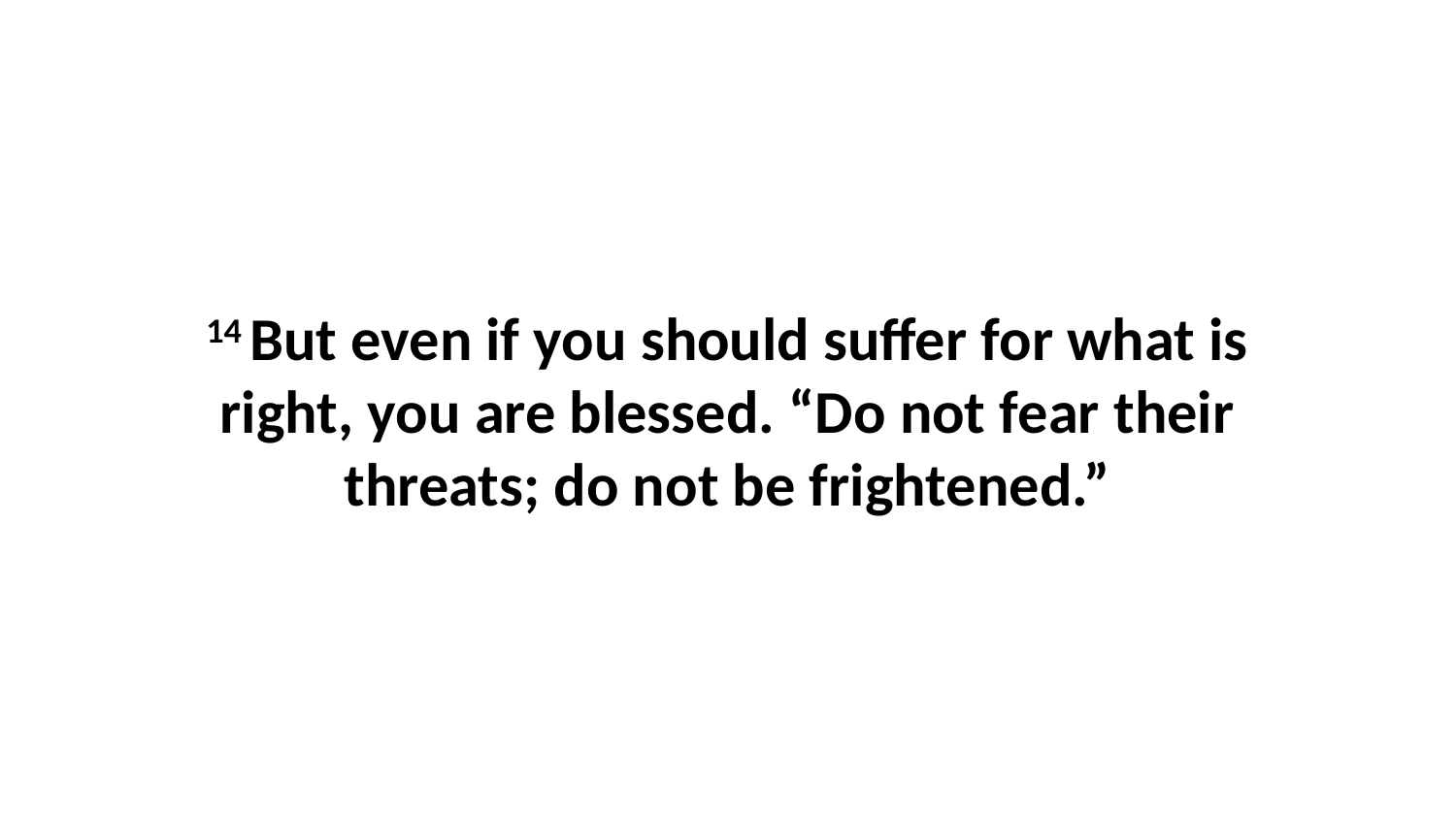

14 But even if you should suffer for what is right, you are blessed. “Do not fear their threats; do not be frightened.”